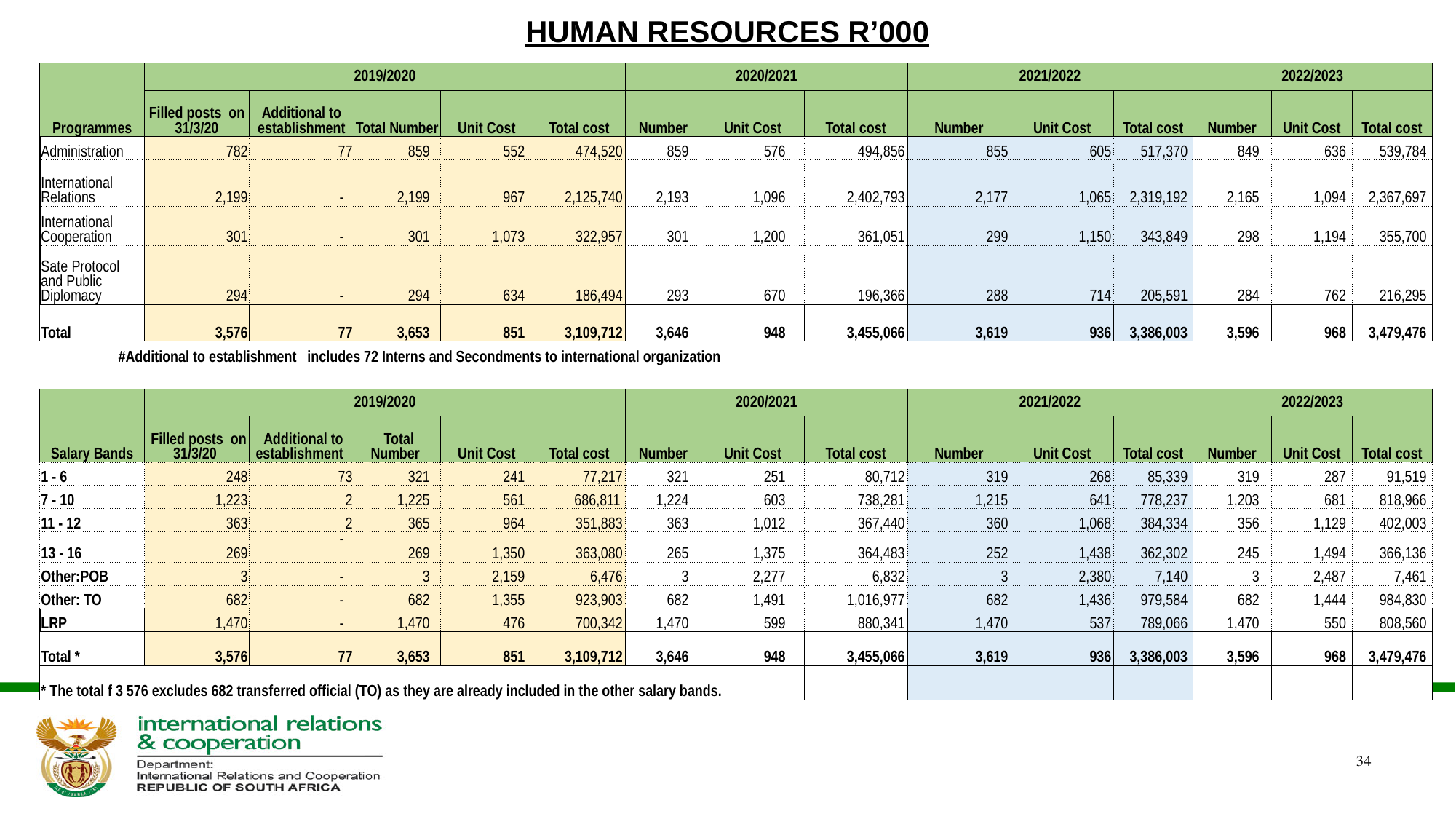

# HUMAN RESOURCES R’000
| Programmes | 2019/2020 |  |  |  |  | 2020/2021 |  |  | 2021/2022 |  |  | 2022/2023 |  |  |
| --- | --- | --- | --- | --- | --- | --- | --- | --- | --- | --- | --- | --- | --- | --- |
|  | Filled posts on 31/3/20 | Additional to establishment | Total Number | Unit Cost | Total cost | Number | Unit Cost | Total cost | Number | Unit Cost | Total cost | Number | Unit Cost | Total cost |
| Administration | 782 | 77 | 859 | 552 | 474,520 | 859 | 576 | 494,856 | 855 | 605 | 517,370 | 849 | 636 | 539,784 |
| International Relations | 2,199 | - | 2,199 | 967 | 2,125,740 | 2,193 | 1,096 | 2,402,793 | 2,177 | 1,065 | 2,319,192 | 2,165 | 1,094 | 2,367,697 |
| International Cooperation | 301 | - | 301 | 1,073 | 322,957 | 301 | 1,200 | 361,051 | 299 | 1,150 | 343,849 | 298 | 1,194 | 355,700 |
| Sate Protocol and Public Diplomacy | 294 | - | 294 | 634 | 186,494 | 293 | 670 | 196,366 | 288 | 714 | 205,591 | 284 | 762 | 216,295 |
| Total | 3,576 | 77 | 3,653 | 851 | 3,109,712 | 3,646 | 948 | 3,455,066 | 3,619 | 936 | 3,386,003 | 3,596 | 968 | 3,479,476 |
| #Additional to establishment includes 72 Interns and Secondments to international organization |  |  |  |  |  |  |  |  |  |  |  |  |  |  |
|  |  |  |  |  |  |  |  |  |  |  |  |  |  |  |
| Salary Bands | 2019/2020 |  |  |  |  | 2020/2021 |  |  | 2021/2022 |  |  | 2022/2023 |  |  |
|  | Filled posts on 31/3/20 | Additional to establishment | Total Number | Unit Cost | Total cost | Number | Unit Cost | Total cost | Number | Unit Cost | Total cost | Number | Unit Cost | Total cost |
| 1 - 6 | 248 | 73 | 321 | 241 | 77,217 | 321 | 251 | 80,712 | 319 | 268 | 85,339 | 319 | 287 | 91,519 |
| 7 - 10 | 1,223 | 2 | 1,225 | 561 | 686,811 | 1,224 | 603 | 738,281 | 1,215 | 641 | 778,237 | 1,203 | 681 | 818,966 |
| 11 - 12 | 363 | 2 | 365 | 964 | 351,883 | 363 | 1,012 | 367,440 | 360 | 1,068 | 384,334 | 356 | 1,129 | 402,003 |
| 13 - 16 | 269 | - | 269 | 1,350 | 363,080 | 265 | 1,375 | 364,483 | 252 | 1,438 | 362,302 | 245 | 1,494 | 366,136 |
| Other:POB | 3 | - | 3 | 2,159 | 6,476 | 3 | 2,277 | 6,832 | 3 | 2,380 | 7,140 | 3 | 2,487 | 7,461 |
| Other: TO | 682 | - | 682 | 1,355 | 923,903 | 682 | 1,491 | 1,016,977 | 682 | 1,436 | 979,584 | 682 | 1,444 | 984,830 |
| LRP | 1,470 | - | 1,470 | 476 | 700,342 | 1,470 | 599 | 880,341 | 1,470 | 537 | 789,066 | 1,470 | 550 | 808,560 |
| Total \* | 3,576 | 77 | 3,653 | 851 | 3,109,712 | 3,646 | 948 | 3,455,066 | 3,619 | 936 | 3,386,003 | 3,596 | 968 | 3,479,476 |
| \* The total f 3 576 excludes 682 transferred official (TO) as they are already included in the other salary bands. |  |  |  |  |  |  |  |  |  |  |  |  |  |  |
34